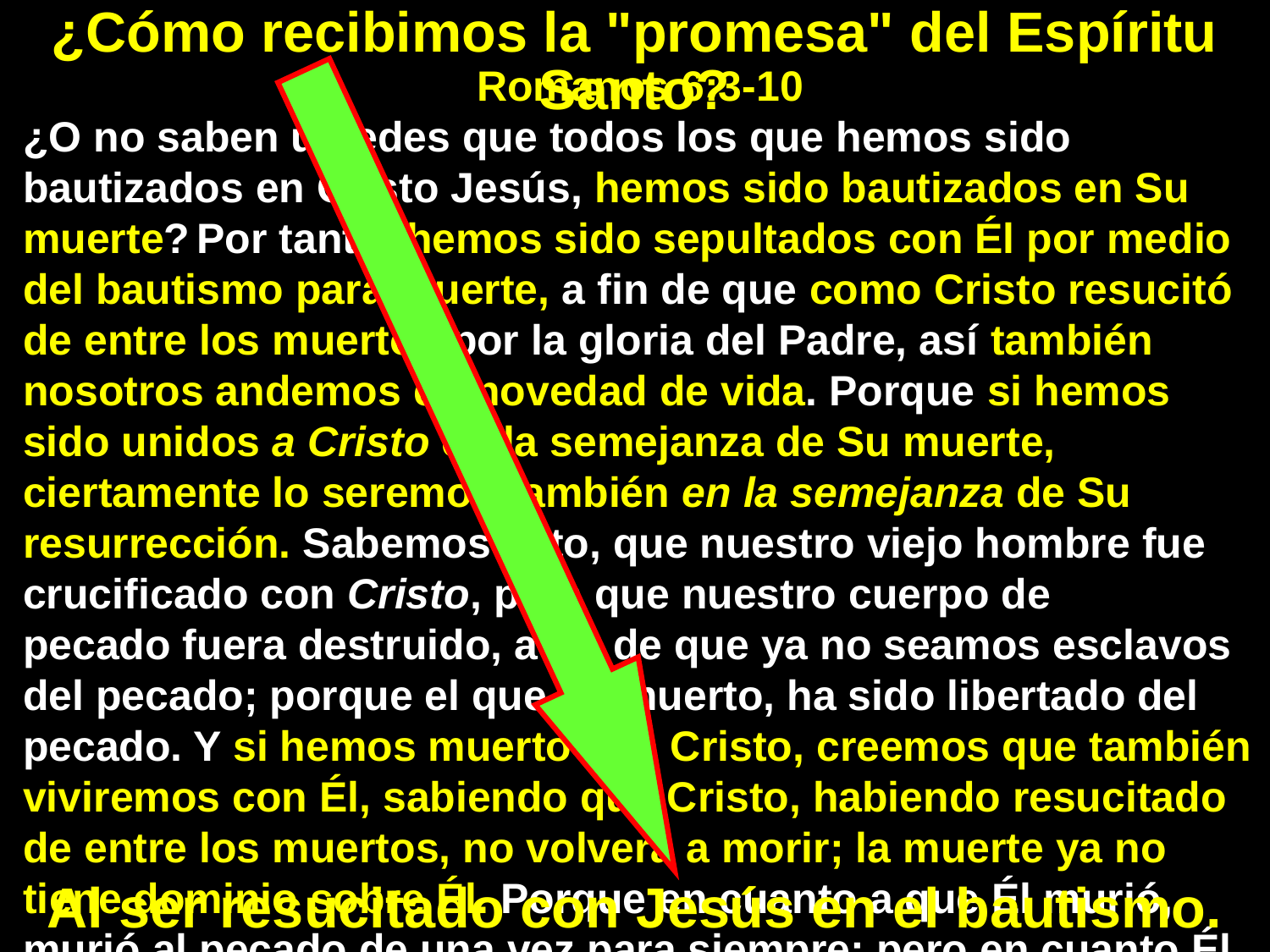

¿Cómo recibimos la "promesa" del Espíritu Santo?

Romanos 6:3-10
¿O no saben ustedes que todos los que hemos sido bautizados en Cristo Jesús, hemos sido bautizados en Su muerte? Por tanto, hemos sido sepultados con Él por medio del bautismo para muerte, a fin de que como Cristo resucitó de entre los muertos por la gloria del Padre, así también nosotros andemos en novedad de vida. Porque si hemos sido unidos a Cristo en la semejanza de Su muerte, ciertamente lo seremos también en la semejanza de Su resurrección. Sabemos esto, que nuestro viejo hombre fue crucificado con Cristo, para que nuestro cuerpo de pecado fuera destruido, a fin de que ya no seamos esclavos del pecado; porque el que ha muerto, ha sido libertado del pecado. Y si hemos muerto con Cristo, creemos que también viviremos con Él, sabiendo que Cristo, habiendo resucitado de entre los muertos, no volverá a morir; la muerte ya no tiene dominio sobre Él. Porque en cuanto a que Él murió, murió al pecado de una vez para siempre; pero en cuanto Él vive, vive para Dios.
Al ser resucitado con Jesús en el bautismo.